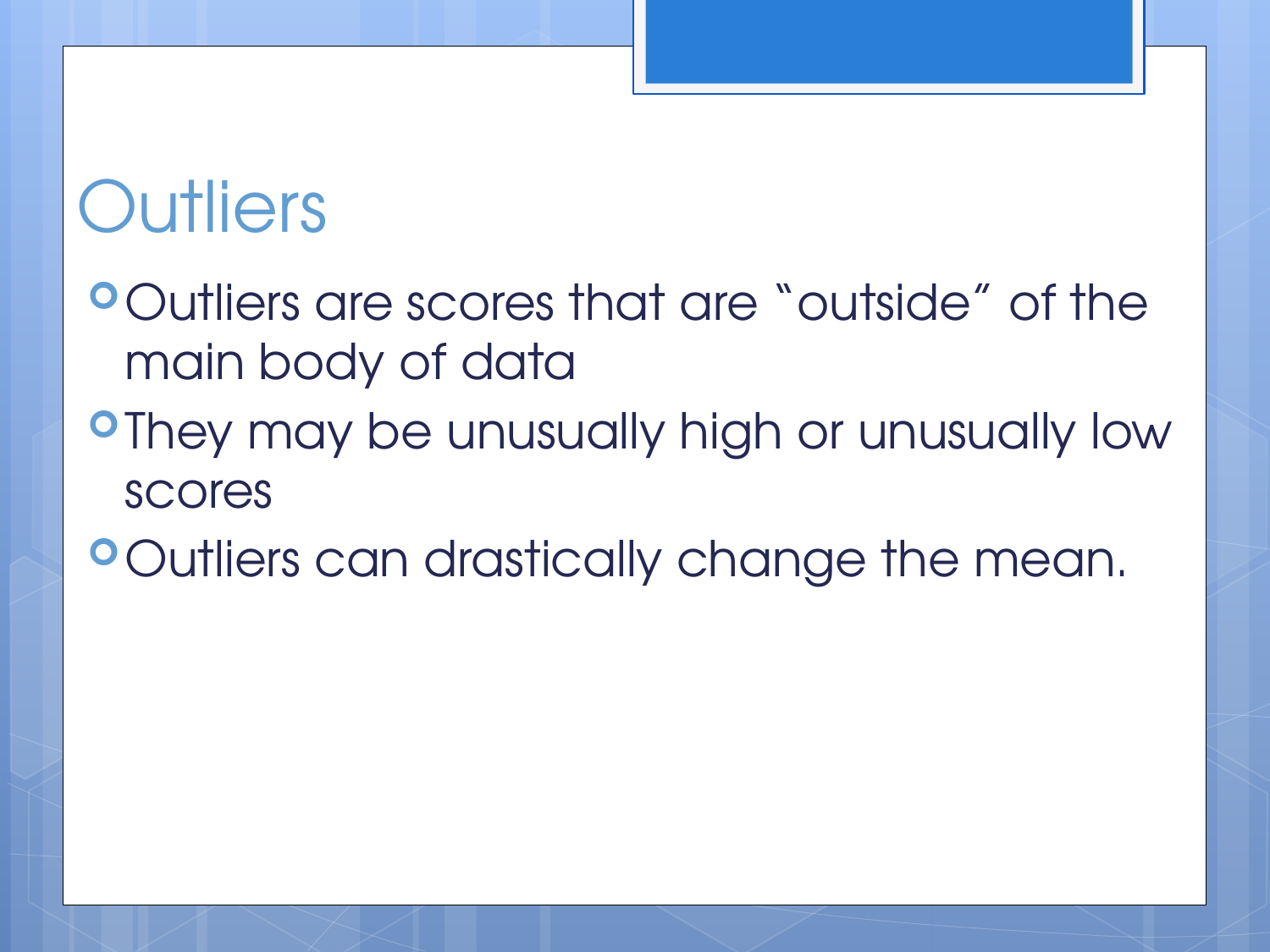

# Outliers
Outliers are scores that are “outside” of the main body of data
They may be unusually high or unusually low scores
Outliers can drastically change the mean.